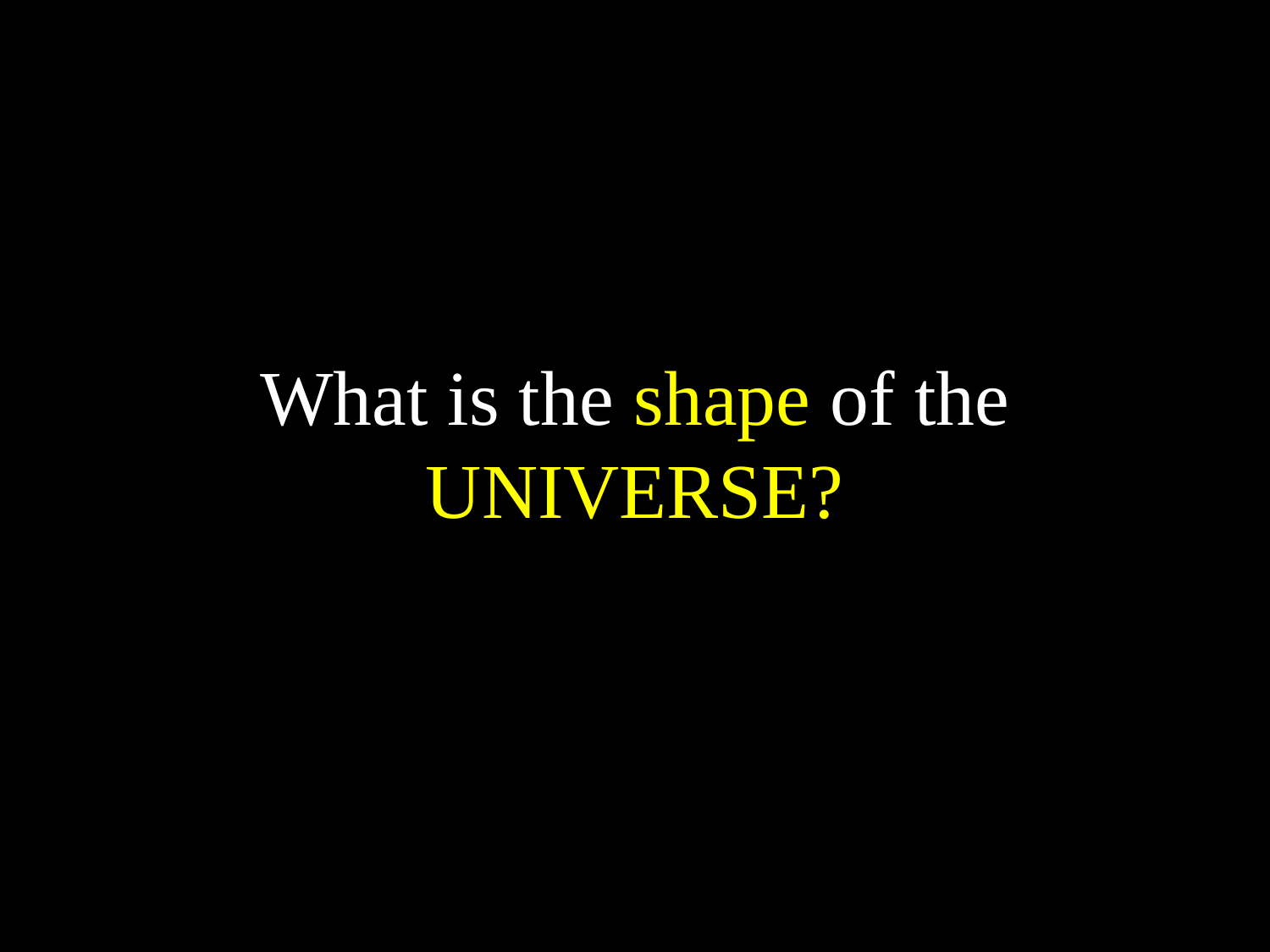

# What is the shape of the UNIVERSE?